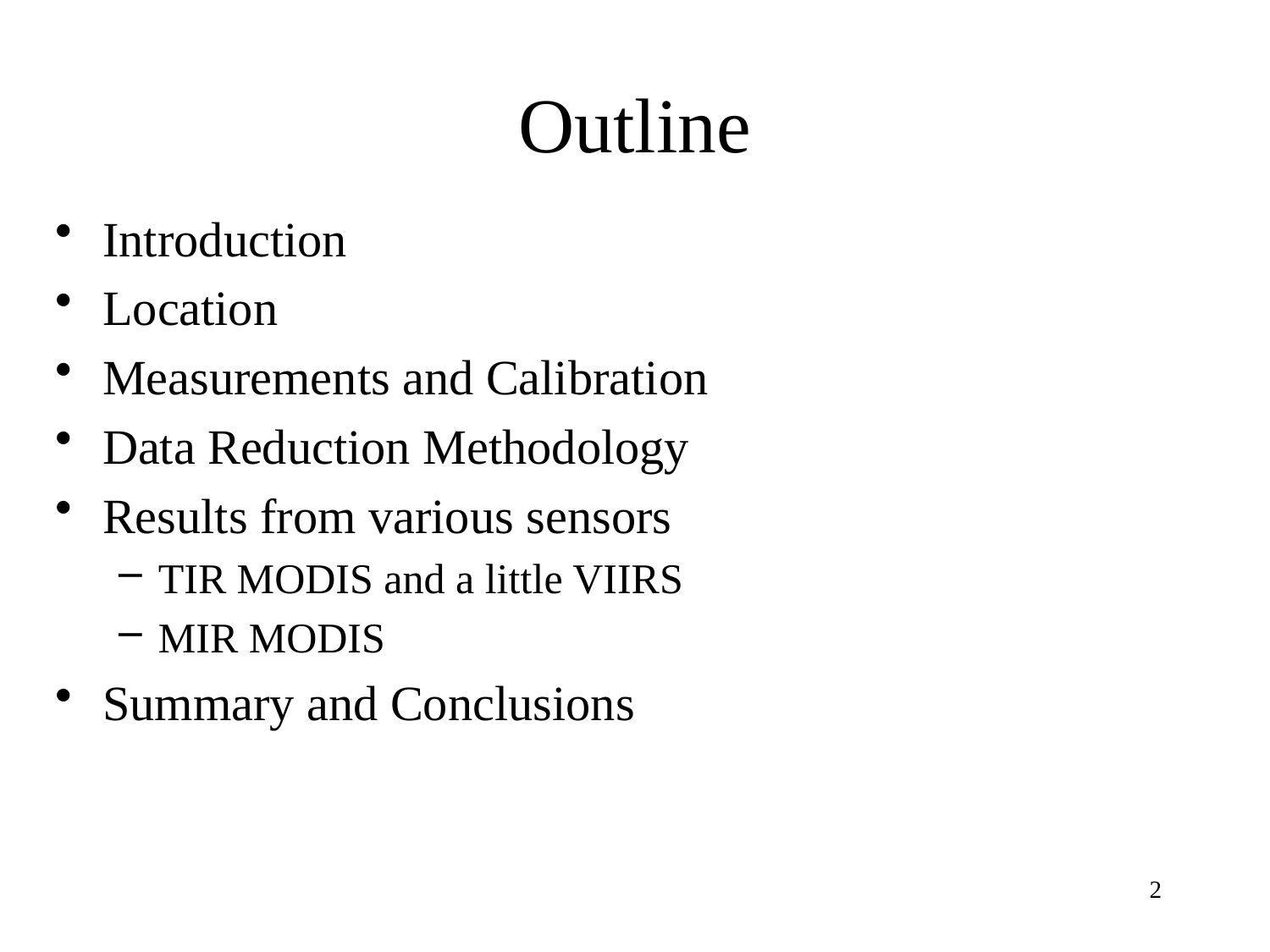

# Outline
Introduction
Location
Measurements and Calibration
Data Reduction Methodology
Results from various sensors
TIR MODIS and a little VIIRS
MIR MODIS
Summary and Conclusions
2